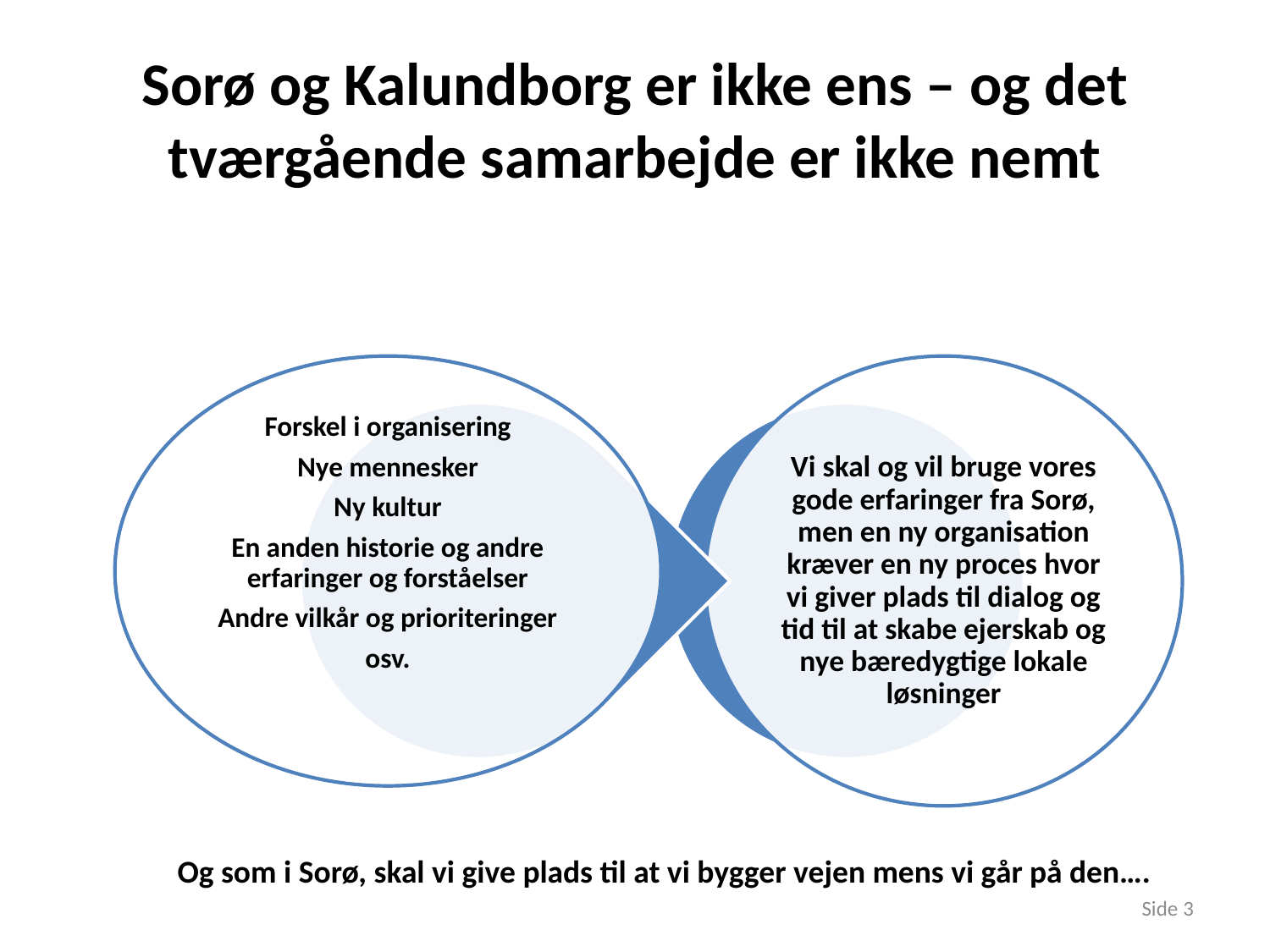

# Sorø og Kalundborg er ikke ens – og det tværgående samarbejde er ikke nemt
Vi skal og vil bruge vores gode erfaringer fra Sorø, men en ny organisation kræver en ny proces hvor vi giver plads til dialog og tid til at skabe ejerskab og nye bæredygtige lokale løsninger
Forskel i organisering
Nye mennesker
Ny kultur
En anden historie og andre erfaringer og forståelser
Andre vilkår og prioriteringer
osv.

Og som i Sorø, skal vi give plads til at vi bygger vejen mens vi går på den….
Side 3